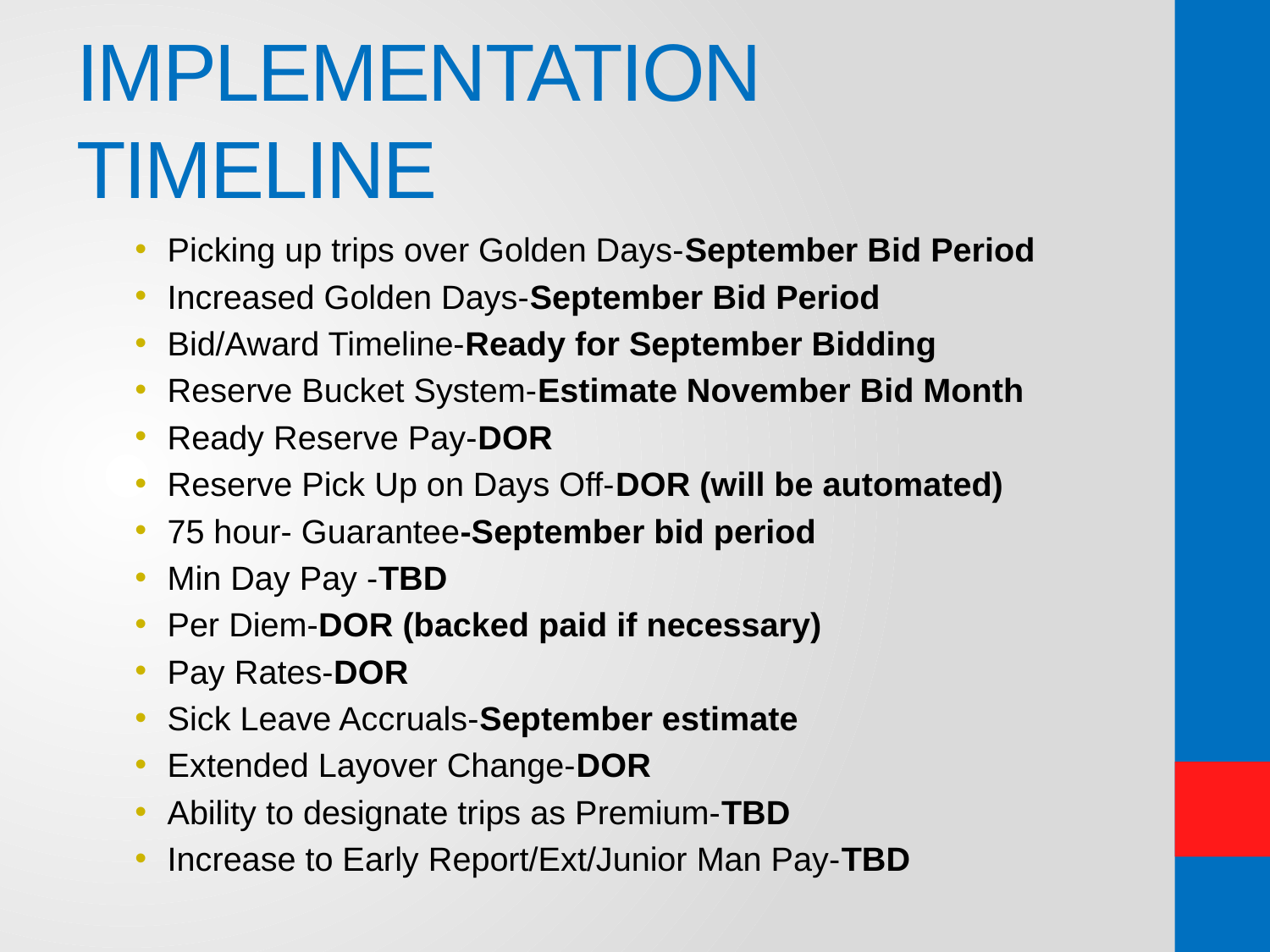

# IMPLEMENTATION TIMELINE
Picking up trips over Golden Days-September Bid Period
Increased Golden Days-September Bid Period
Bid/Award Timeline-Ready for September Bidding
Reserve Bucket System-Estimate November Bid Month
Ready Reserve Pay-DOR
Reserve Pick Up on Days Off-DOR (will be automated)
75 hour- Guarantee-September bid period
Min Day Pay -TBD
Per Diem-DOR (backed paid if necessary)
Pay Rates-DOR
Sick Leave Accruals-September estimate
Extended Layover Change-DOR
Ability to designate trips as Premium-TBD
Increase to Early Report/Ext/Junior Man Pay-TBD